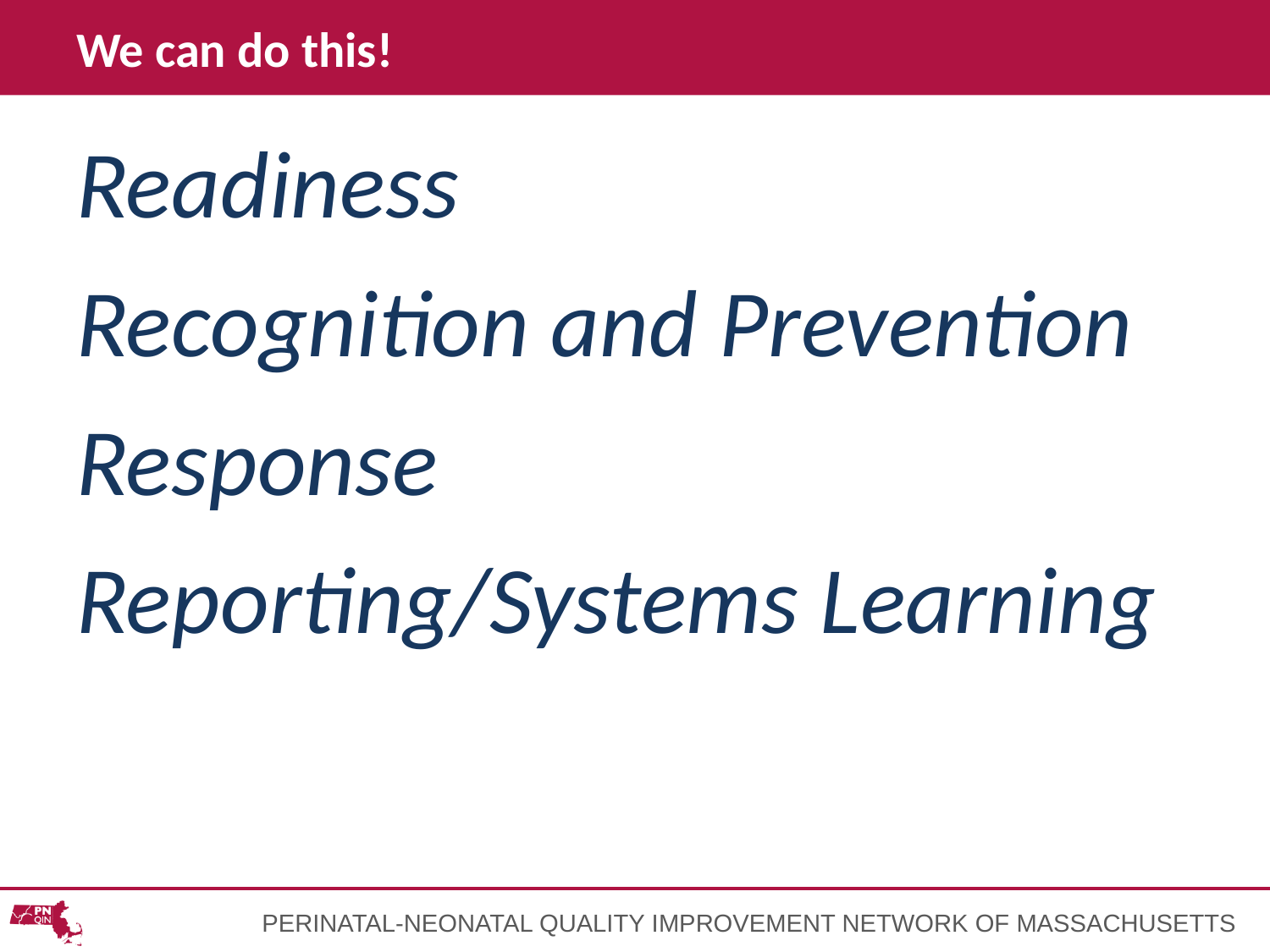

# We can do this!
Readiness
Recognition and Prevention
Response
Reporting/Systems Learning